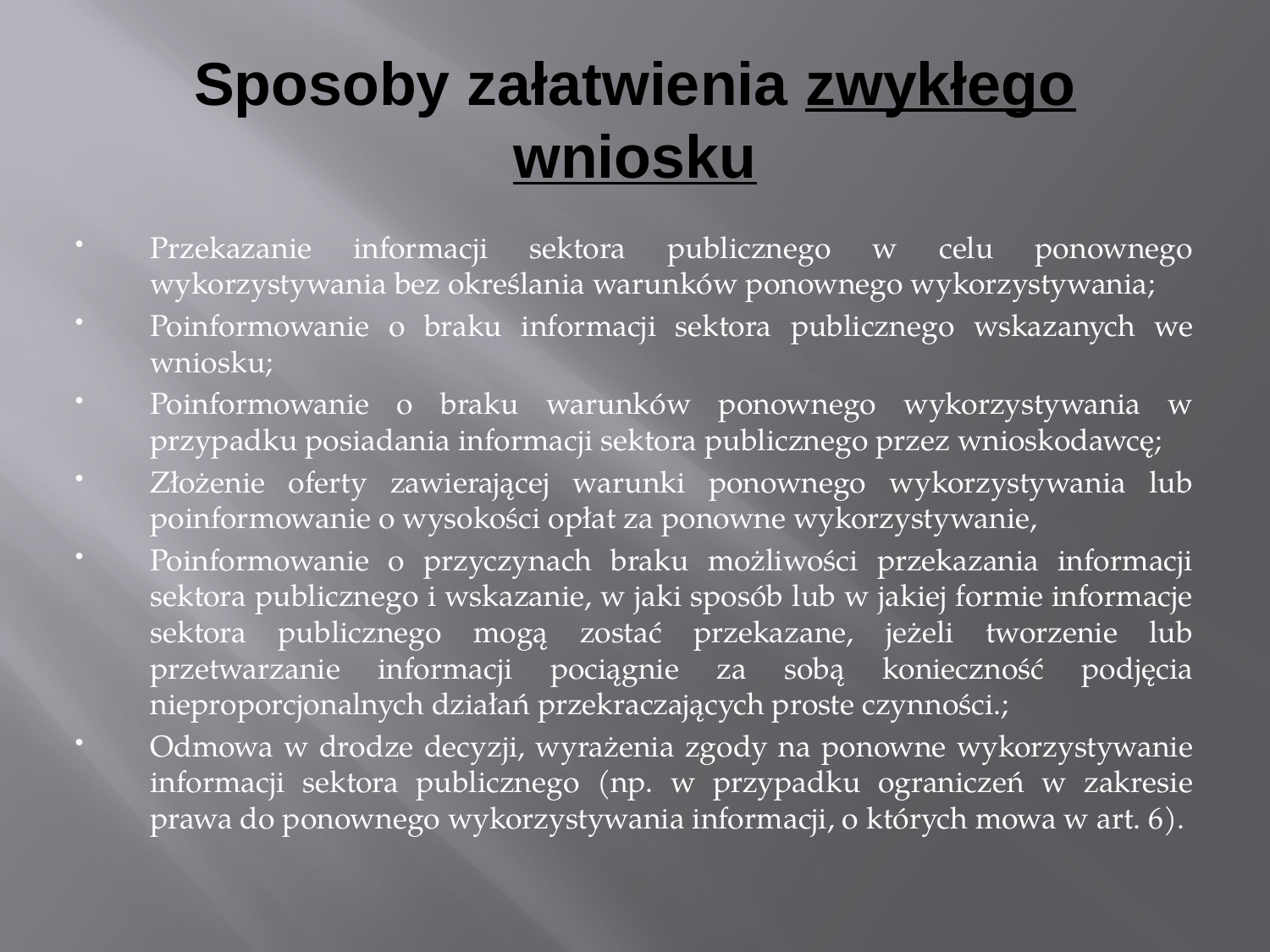

# Sposoby załatwienia zwykłego wniosku
Przekazanie informacji sektora publicznego w celu ponownego wykorzystywania bez określania warunków ponownego wykorzystywania;
Poinformowanie o braku informacji sektora publicznego wskazanych we wniosku;
Poinformowanie o braku warunków ponownego wykorzystywania w przypadku posiadania informacji sektora publicznego przez wnioskodawcę;
Złożenie oferty zawierającej warunki ponownego wykorzystywania lub poinformowanie o wysokości opłat za ponowne wykorzystywanie,
Poinformowanie o przyczynach braku możliwości przekazania informacji sektora publicznego i wskazanie, w jaki sposób lub w jakiej formie informacje sektora publicznego mogą zostać przekazane, jeżeli tworzenie lub przetwarzanie informacji pociągnie za sobą konieczność podjęcia nieproporcjonalnych działań przekraczających proste czynności.;
Odmowa w drodze decyzji, wyrażenia zgody na ponowne wykorzystywanie informacji sektora publicznego (np. w przypadku ograniczeń w zakresie prawa do ponownego wykorzystywania informacji, o których mowa w art. 6).